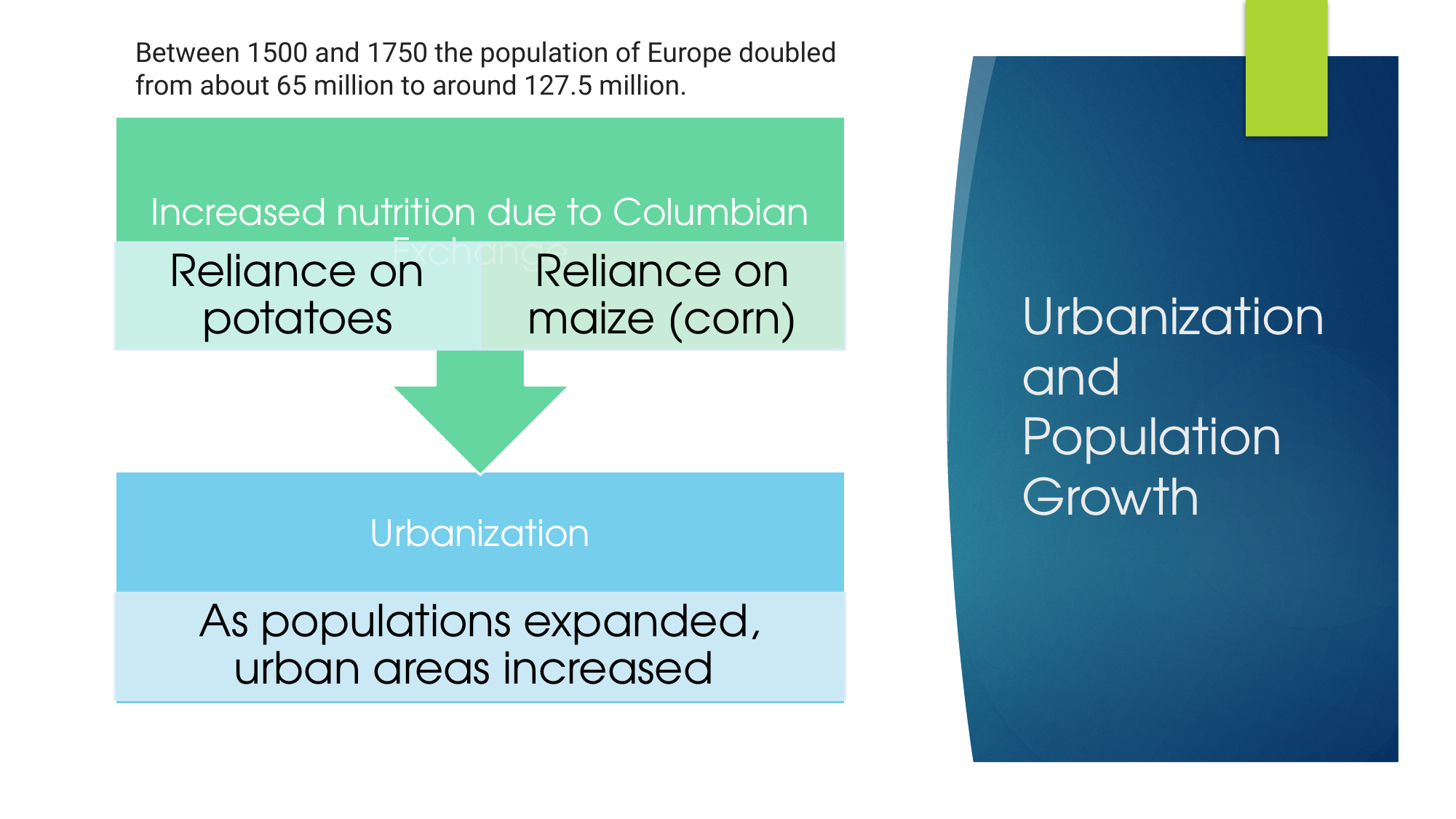

Between 1500 and 1750 the population of Europe doubled from about 65 million to around 127.5 million.

Urbanization
As populations expanded, urban areas increased
Increased nutrition due to Columbian Exchange
Reliance on potatoes
Reliance on maize (corn)
# Urbanization and Population Growth